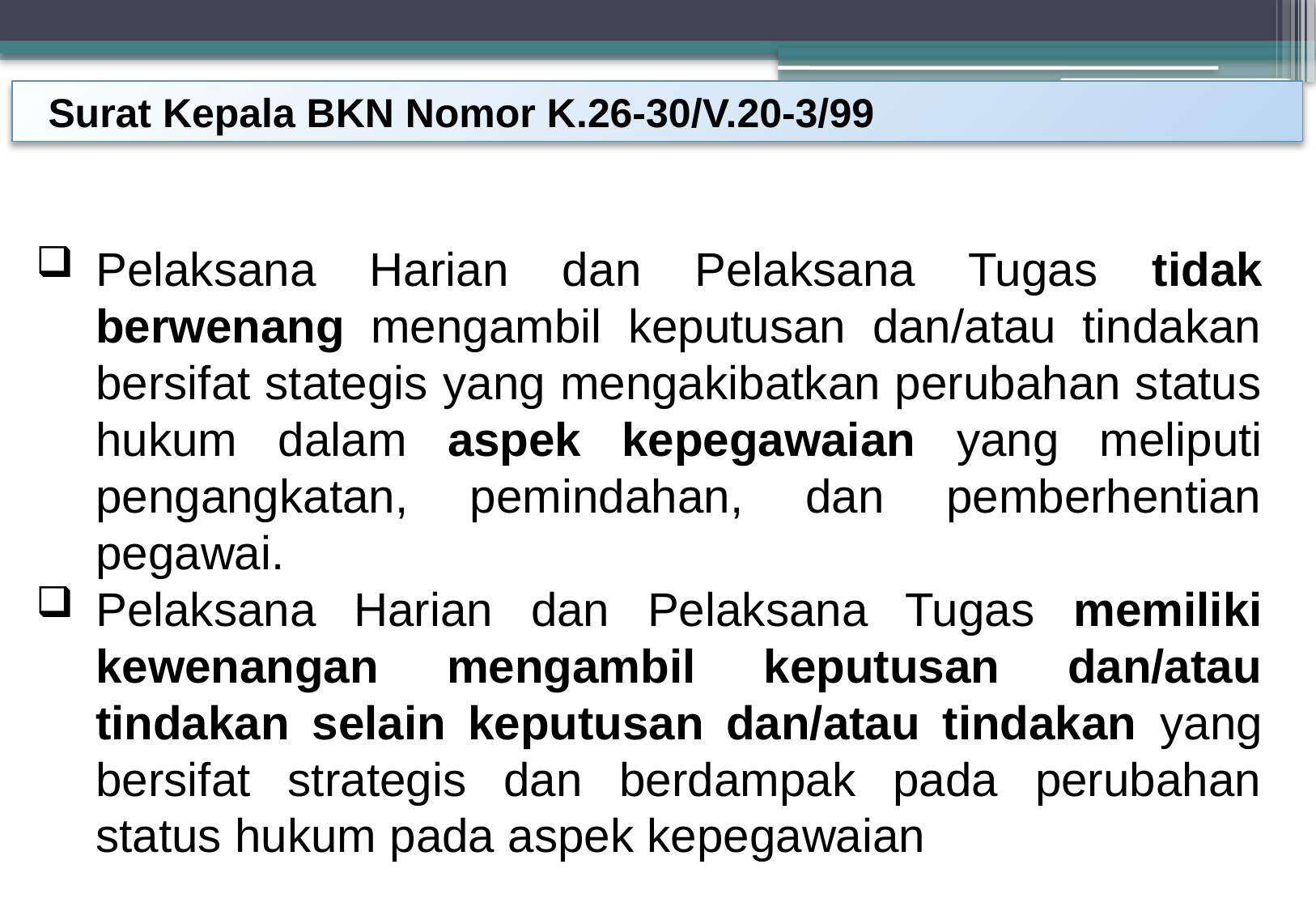

Surat Kepala BKN Nomor K.26-30/V.20-3/99
Pelaksana Harian dan Pelaksana Tugas tidak berwenang mengambil keputusan dan/atau tindakan bersifat stategis yang mengakibatkan perubahan status hukum dalam aspek kepegawaian yang meliputi pengangkatan, pemindahan, dan pemberhentian pegawai.
Pelaksana Harian dan Pelaksana Tugas memiliki kewenangan mengambil keputusan dan/atau tindakan selain keputusan dan/atau tindakan yang bersifat strategis dan berdampak pada perubahan status hukum pada aspek kepegawaian